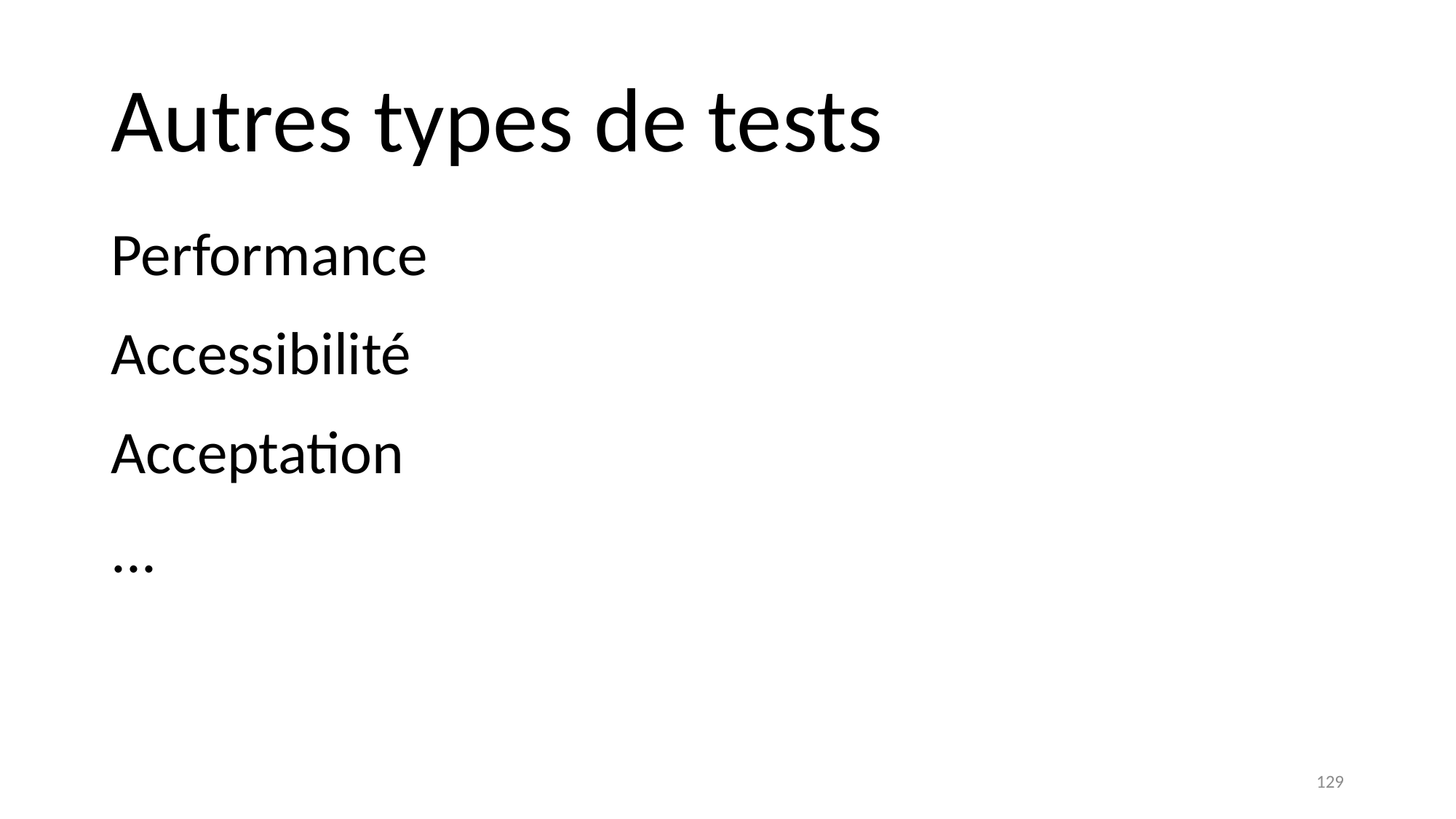

# Autres types de tests
Performance
Accessibilité
Acceptation
...
129